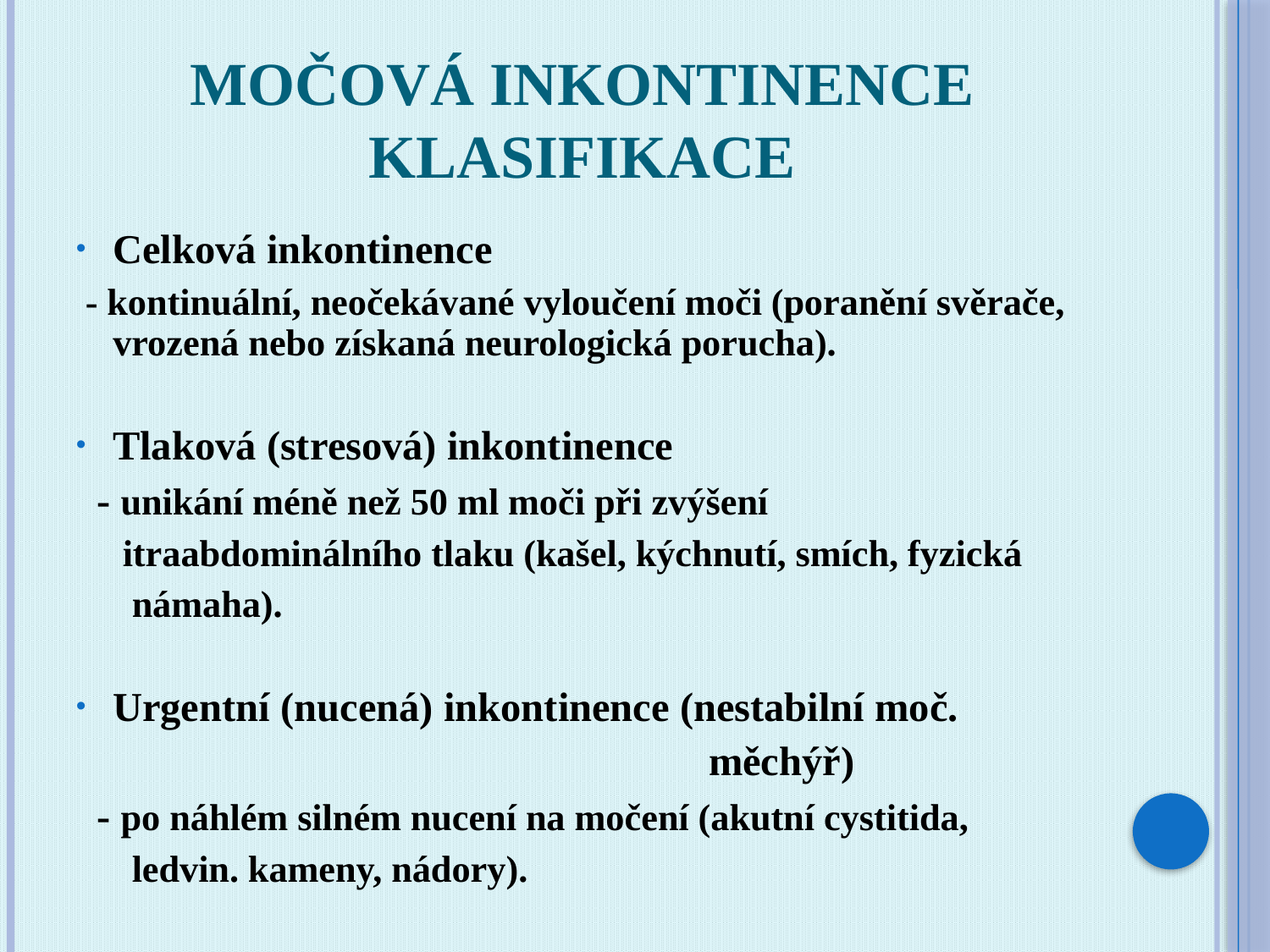

# Močová inkontinence klasifikace
Celková inkontinence
 - kontinuální, neočekávané vyloučení moči (poranění svěrače, vrozená nebo získaná neurologická porucha).

Tlaková (stresová) inkontinence
  - unikání méně než 50 ml moči při zvýšení
     itraabdominálního tlaku (kašel, kýchnutí, smích, fyzická
      námaha).

Urgentní (nucená) inkontinence (nestabilní moč.
                                                             měchýř)
  - po náhlém silném nucení na močení (akutní cystitida,
      ledvin. kameny, nádory).